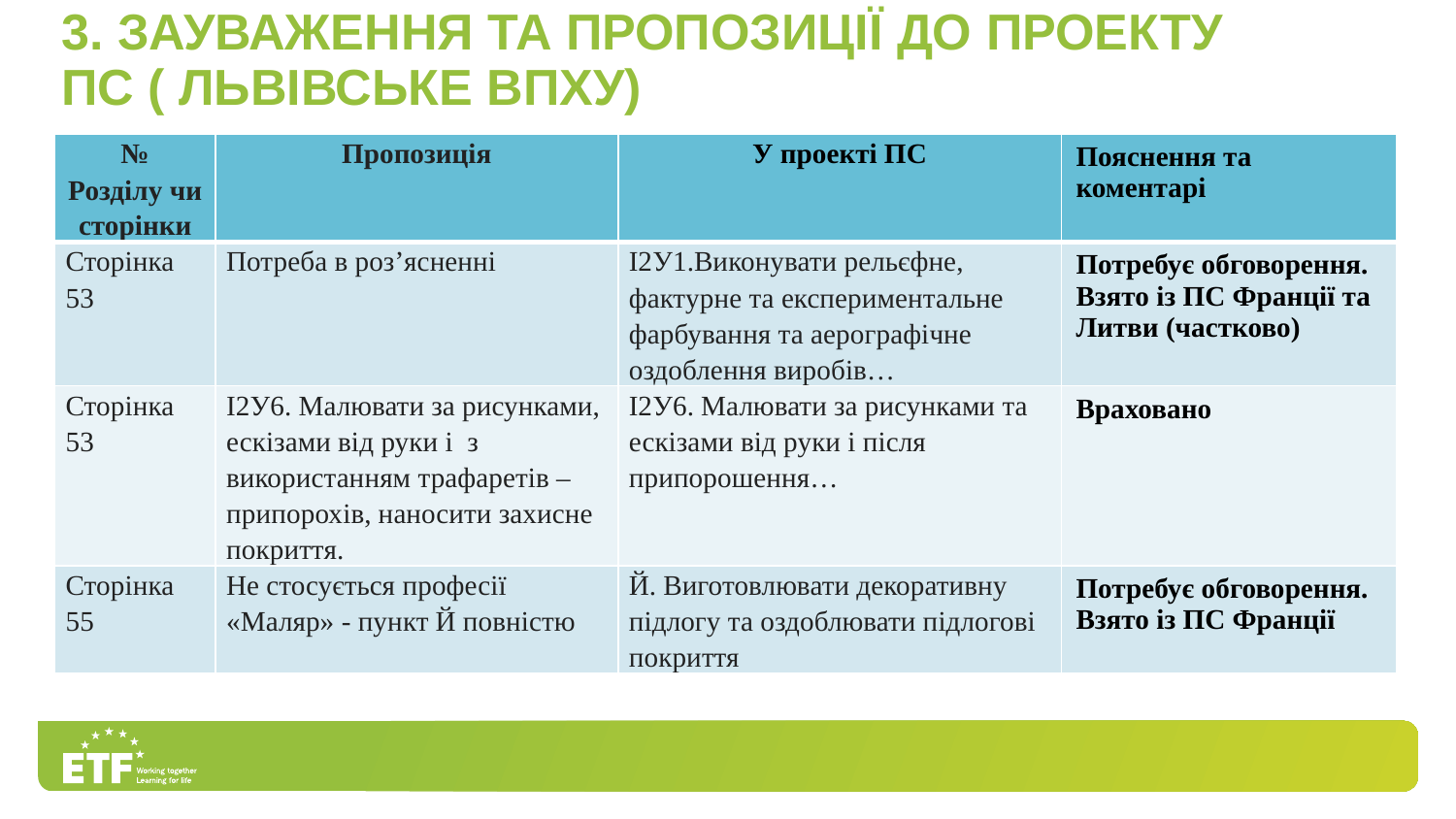

3. Зауваження та пропозиції до проекту
ПС ( Львівське ВПХУ)
| № Розділу чи сторінки | Пропозиція | У проекті ПС | Пояснення та коментарі |
| --- | --- | --- | --- |
| Сторінка 53 | Потреба в роз’ясненні | І2У1.Виконувати рельєфне, фактурне та експериментальне фарбування та аерографічне оздоблення виробів… | Потребує обговорення. Взято із ПС Франції та Литви (частково) |
| Сторінка 53 | І2У6. Малювати за рисунками, ескізами від руки і з використанням трафаретів – припорохів, наносити захисне покриття. | І2У6. Малювати за рисунками та ескізами від руки і після припорошення… | Враховано |
| Сторінка 55 | Не стосується професії «Маляр» - пункт Й повністю | Й. Виготовлювати декоративну підлогу та оздоблювати підлогові покриття | Потребує обговорення. Взято із ПС Франції |